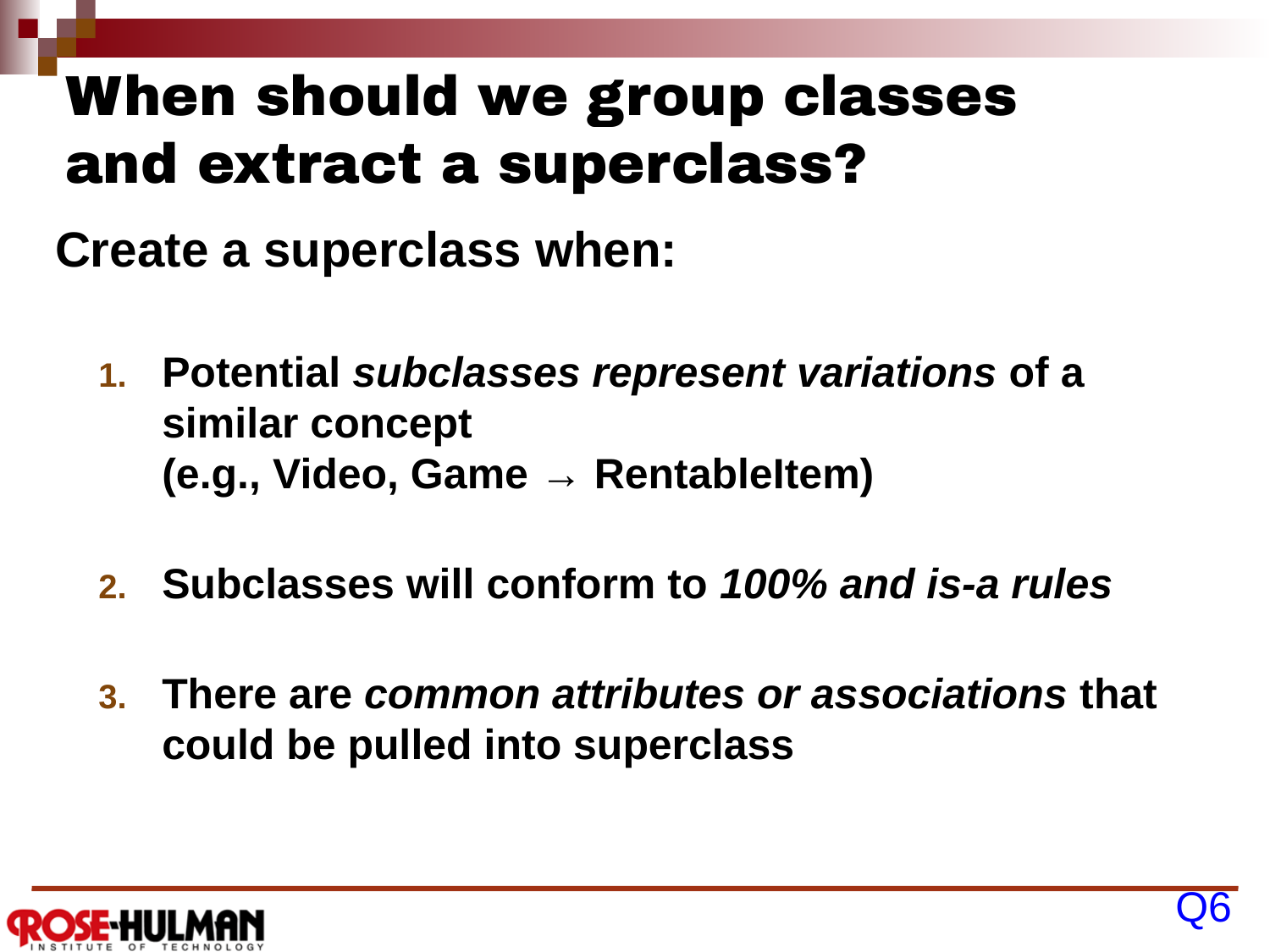

# When should we group classes and extract a superclass?
Create a superclass when:
Potential subclasses represent variations of a similar concept
(e.g., Video, Game → RentableItem)
Subclasses will conform to 100% and is-a rules
There are common attributes or associations that could be pulled into superclass
Q6